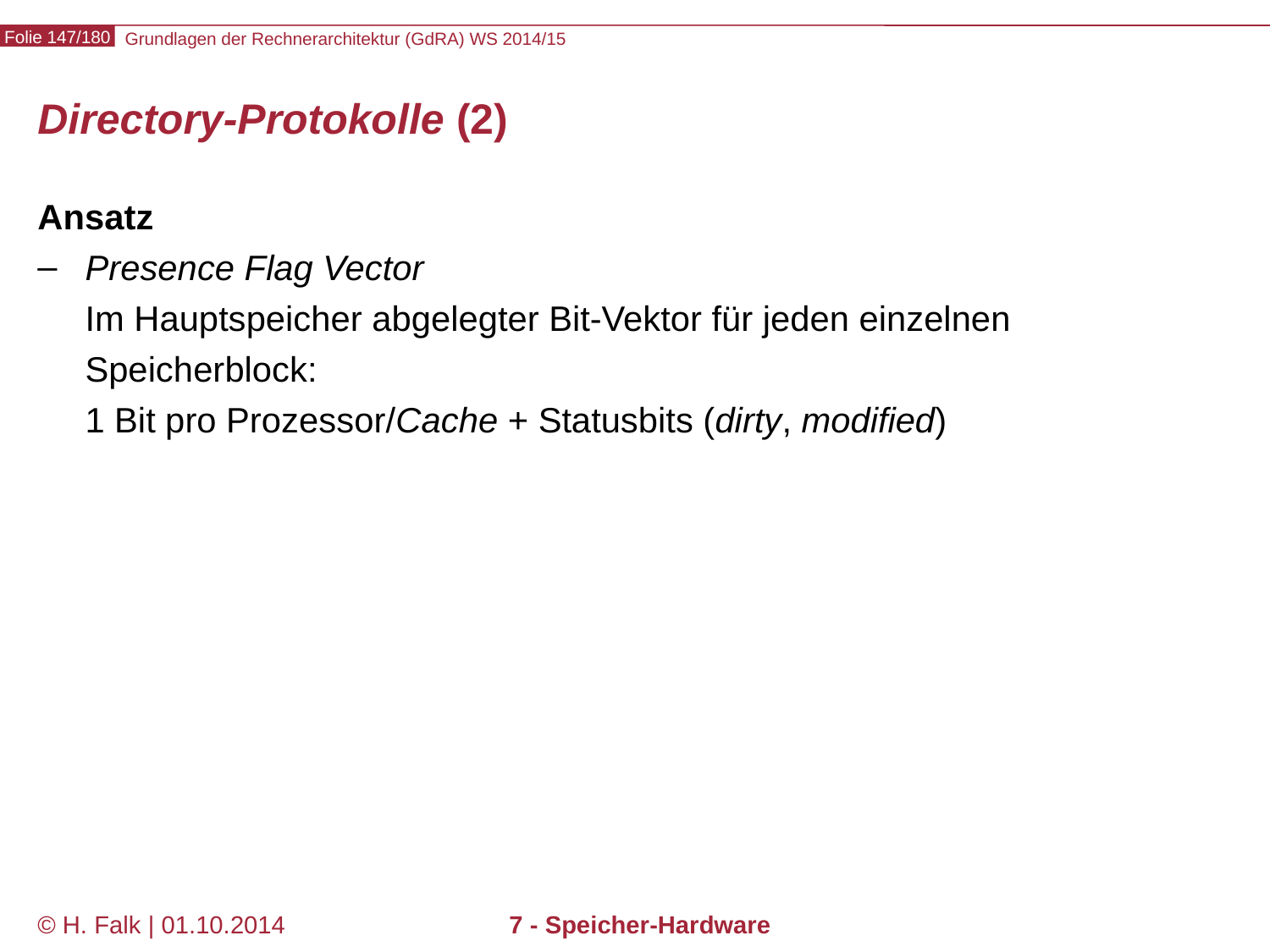

# Directory-Protokolle (2)
Ansatz
Presence Flag Vector
Im Hauptspeicher abgelegter Bit-Vektor für jeden einzelnen Speicherblock:
1 Bit pro Prozessor/Cache + Statusbits (dirty, modified)
© H. Falk | 01.10.2014
7 - Speicher-Hardware